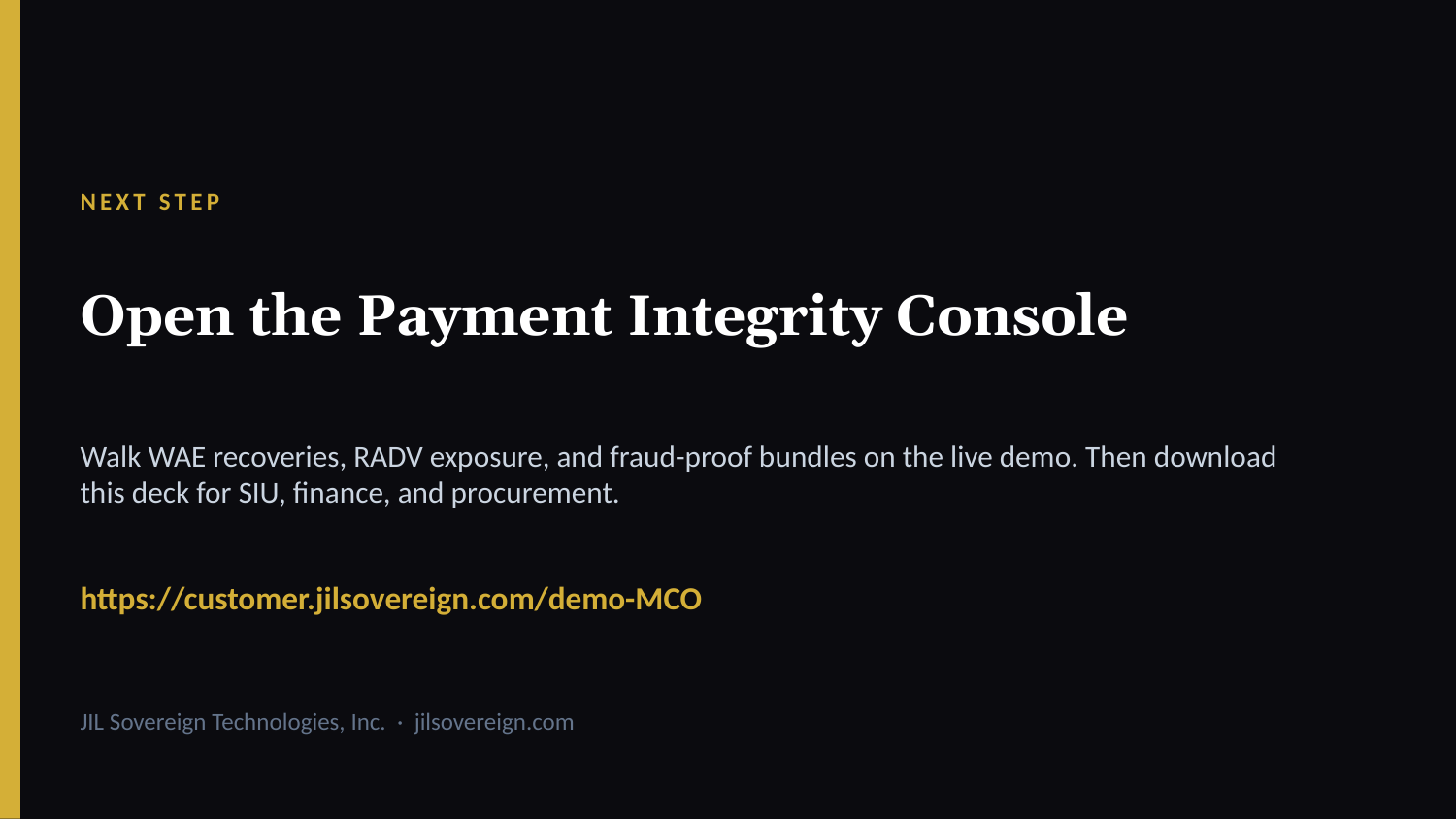

NEXT STEP
Open the Payment Integrity Console
Walk WAE recoveries, RADV exposure, and fraud-proof bundles on the live demo. Then download this deck for SIU, finance, and procurement.
https://customer.jilsovereign.com/demo-MCO
JIL Sovereign Technologies, Inc.  ·  jilsovereign.com